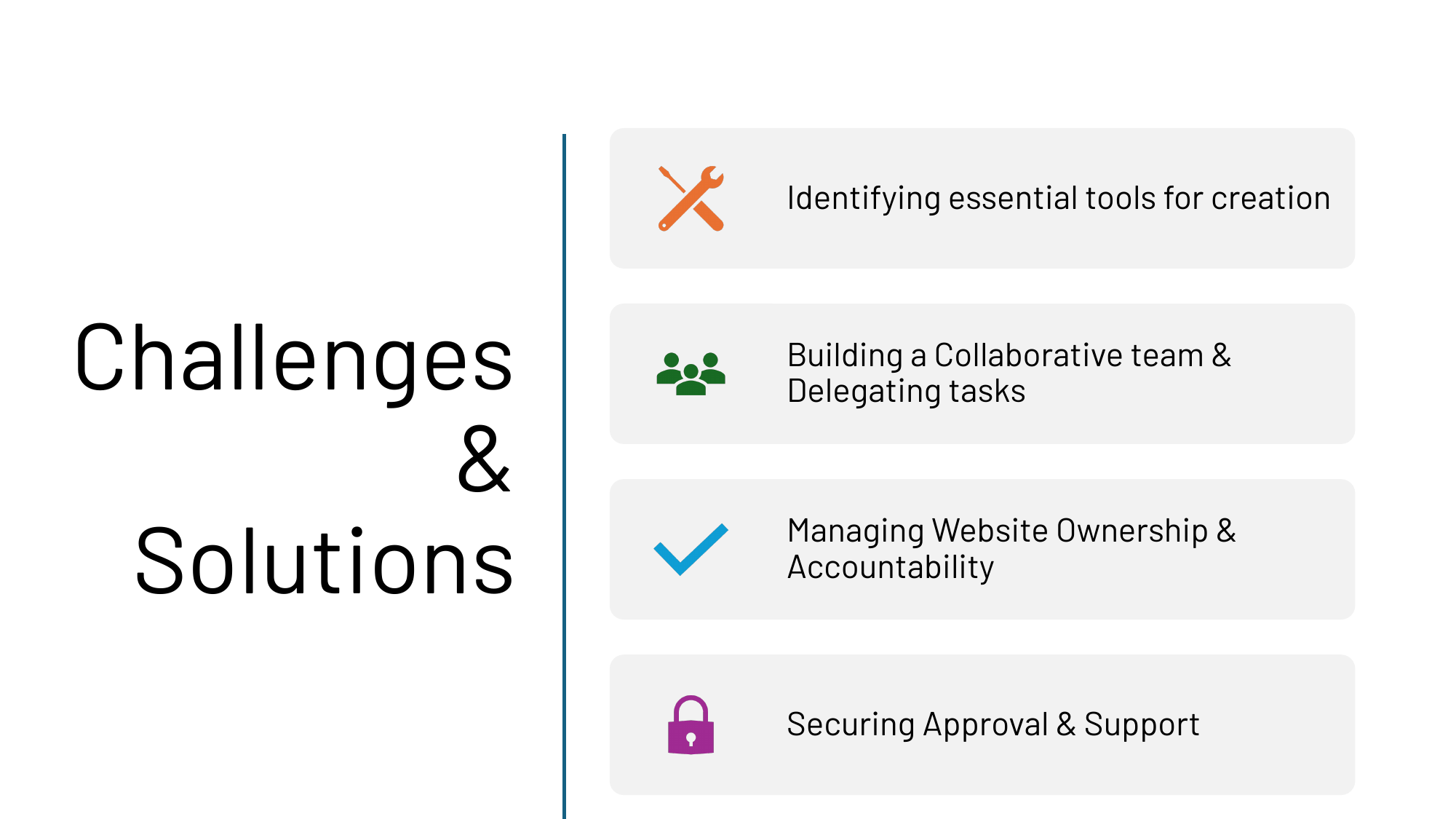

# Challenges & Solutions
Identifying essential tools for creation
Building a Collaborative team & Delegating tasks
Managing Website Ownership & Accountability
Securing Approval & Support